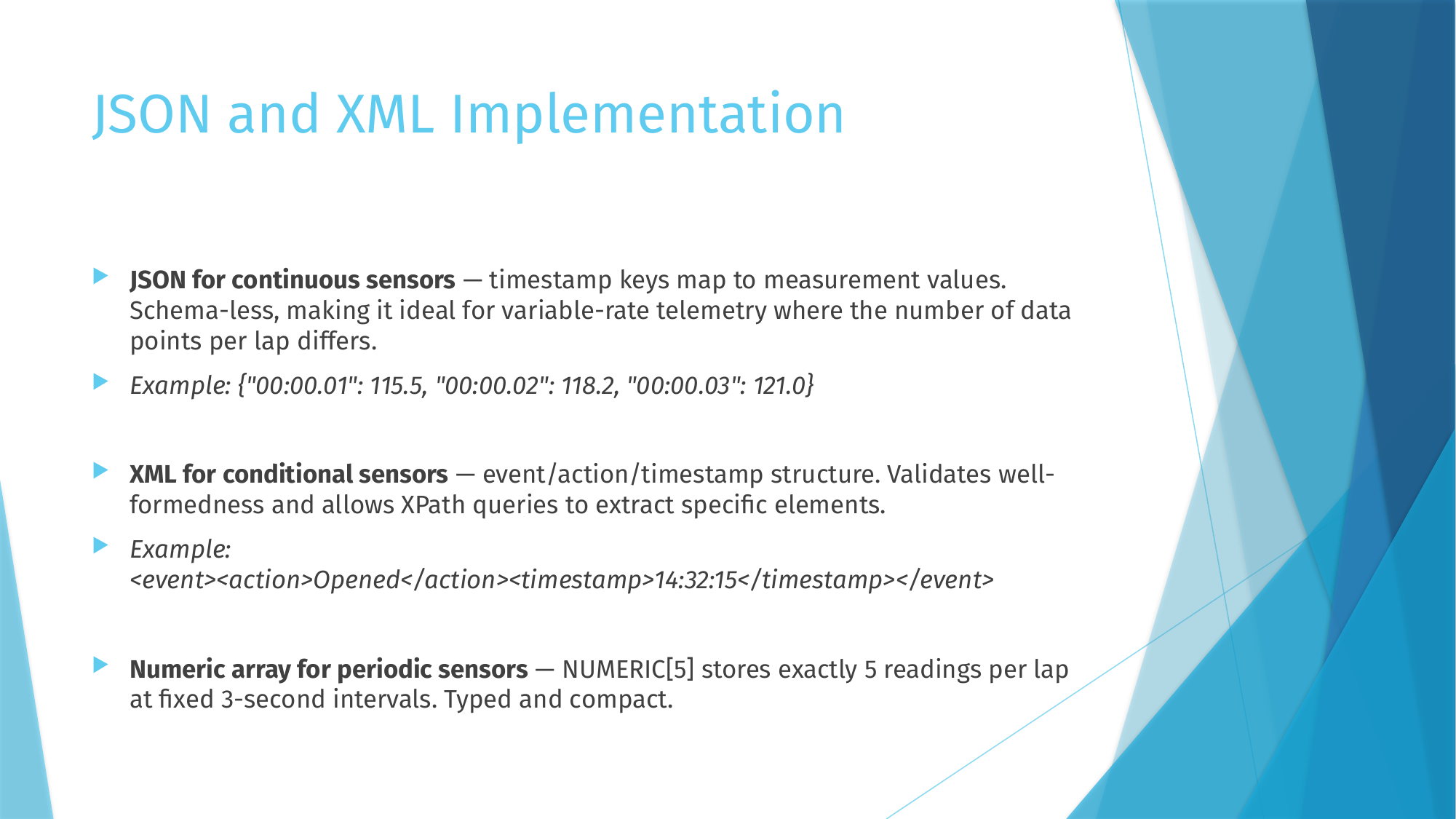

# JSON and XML Implementation
JSON for continuous sensors — timestamp keys map to measurement values. Schema-less, making it ideal for variable-rate telemetry where the number of data points per lap differs.
Example: {"00:00.01": 115.5, "00:00.02": 118.2, "00:00.03": 121.0}

XML for conditional sensors — event/action/timestamp structure. Validates well-formedness and allows XPath queries to extract specific elements.
Example: <event><action>Opened</action><timestamp>14:32:15</timestamp></event>

Numeric array for periodic sensors — NUMERIC[5] stores exactly 5 readings per lap at fixed 3-second intervals. Typed and compact.